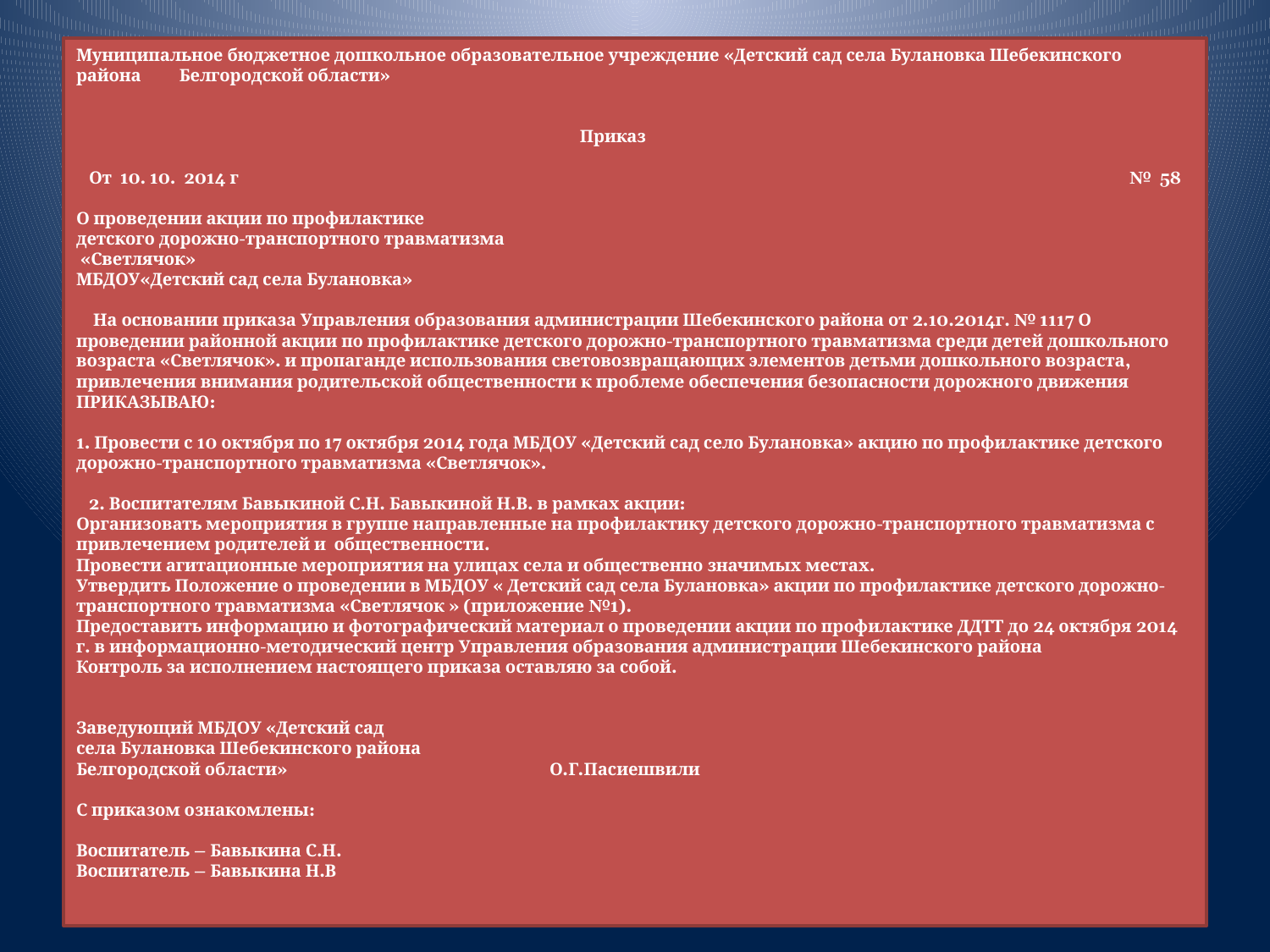

# Муниципальное бюджетное дошкольное образовательное учреждение «Детский сад села Булановка Шебекинского  района         Белгородской области»     Приказ   От  10. 10.  2014 г                                                                                                                                                                                                                   №  58   О проведении акции по профилактике детского дорожно-транспортного травматизма «Светлячок» МБДОУ«Детский сад села Булановка»   На основании приказа Управления образования администрации Шебекинского района от 2.10.2014г. № 1117 О проведении районной акции по профилактике детского дорожно-транспортного травматизма среди детей дошкольного возраста «Светлячок». и пропаганде использования световозвращающих элементов детьми дошкольного возраста, привлечения внимания родительской общественности к проблеме обеспечения безопасности дорожного движения  ПРИКАЗЫВАЮ:   1. Провести с 10 октября по 17 октября 2014 года МБДОУ «Детский сад село Булановка» акцию по профилактике детского дорожно-транспортного травматизма «Светлячок». 2. Воспитателям Бавыкиной С.Н. Бавыкиной Н.В. в рамках акции: Организовать мероприятия в группе направленные на профилактику детского дорожно-транспортного травматизма с привлечением родителей и  общественности. Провести агитационные мероприятия на улицах села и общественно значимых местах. Утвердить Положение о проведении в МБДОУ « Детский сад села Булановка» акции по профилактике детского дорожно-транспортного травматизма «Светлячок » (приложение №1). Предоставить информацию и фотографический материал о проведении акции по профилактике ДДТТ до 24 октября 2014 г. в информационно-методический центр Управления образования администрации Шебекинского района Контроль за исполнением настоящего приказа оставляю за собой.     Заведующий МБДОУ «Детский сад села Булановка Шебекинского района Белгородской области»                                                              О.Г.Пасиешвили   С приказом ознакомлены:   Воспитатель – Бавыкина С.Н. Воспитатель – Бавыкина Н.В